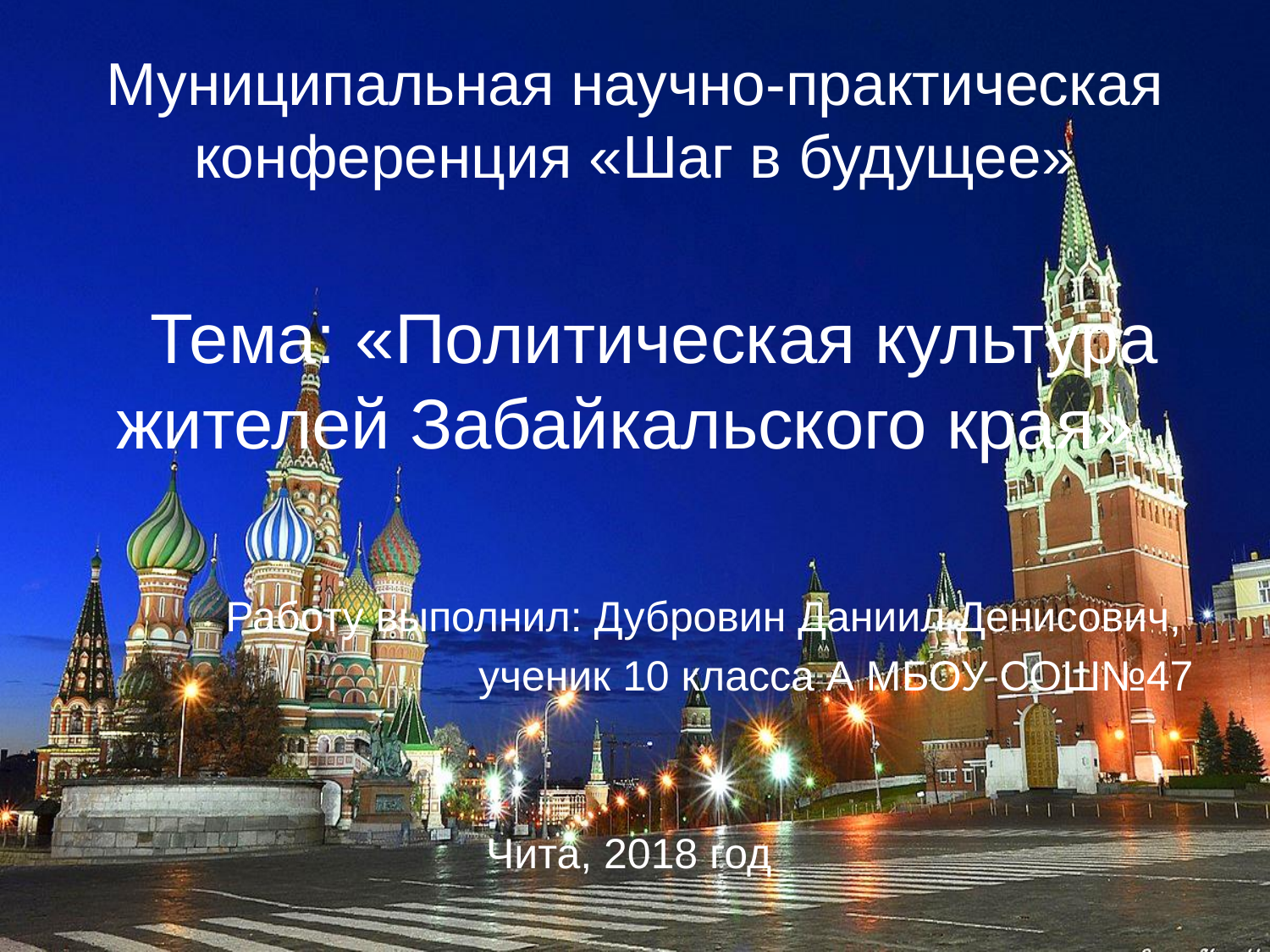

# Муниципальная научно-практическая конференция «Шаг в будущее»

  Тема: «Политическая культура жителей Забайкальского края»

Работу выполнил: Дубровин Даниил Денисович,
ученик 10 класса А МБОУ СОШ№47

Чита, 2018 год